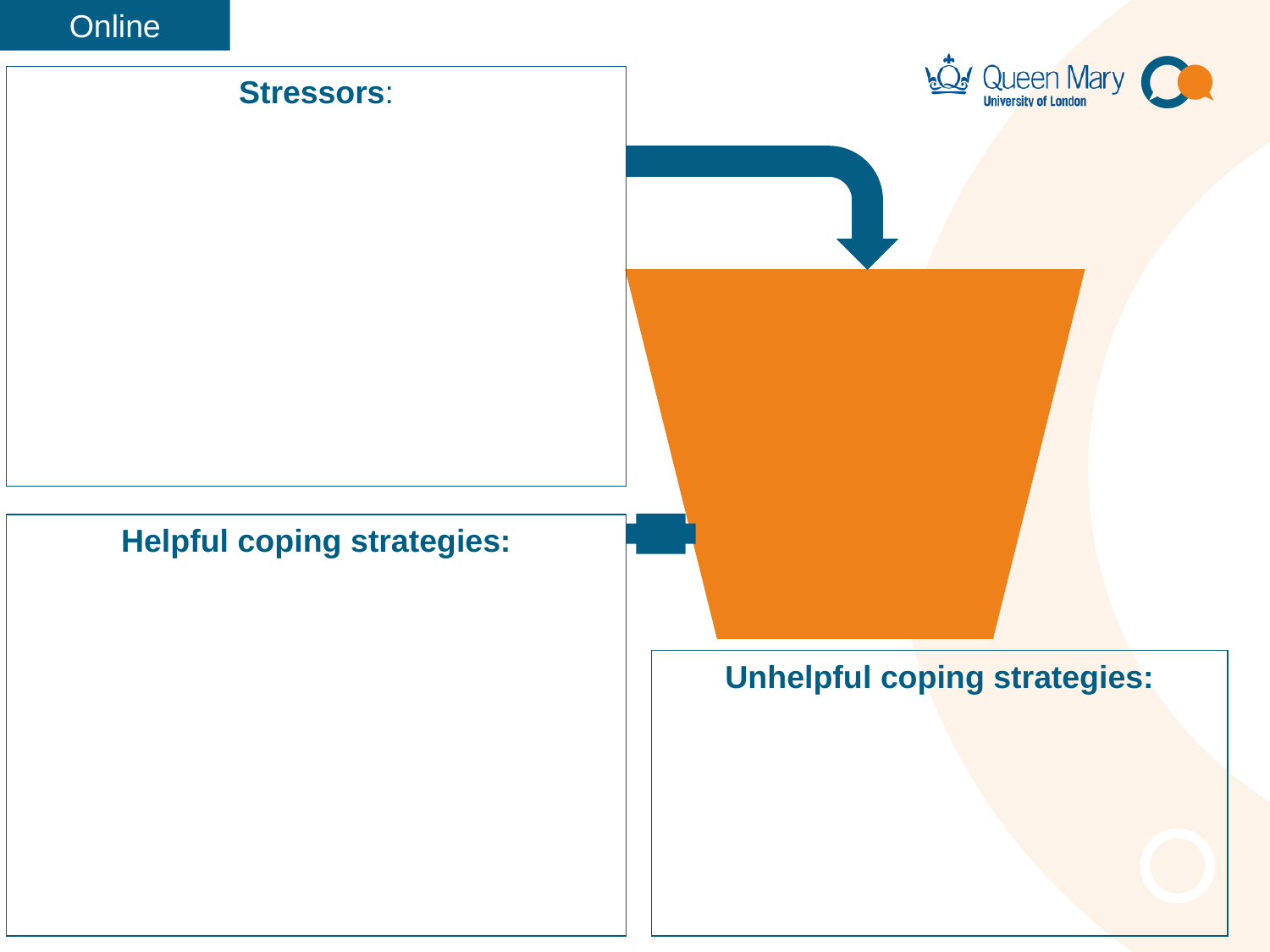

Online
Stressors:

Helpful coping strategies:
Unhelpful coping strategies: